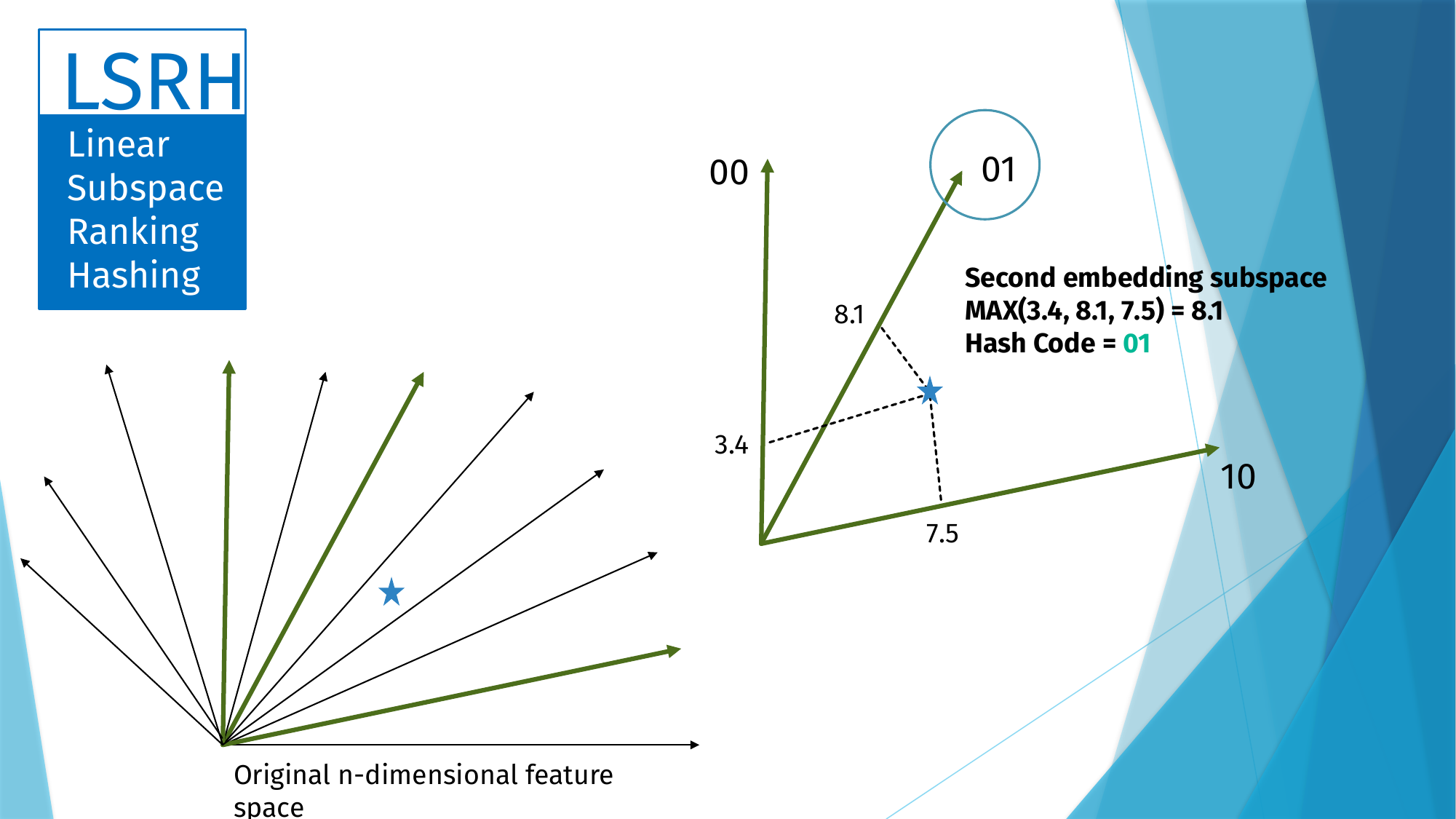

# LSRH

Linear Subspace Ranking Hashing

01
00
Second embedding subspace
MAX(3.4, 8.1, 7.5) = 8.1
Hash Code = 01
8.1

3.4
10
7.5

Original n-dimensional feature space